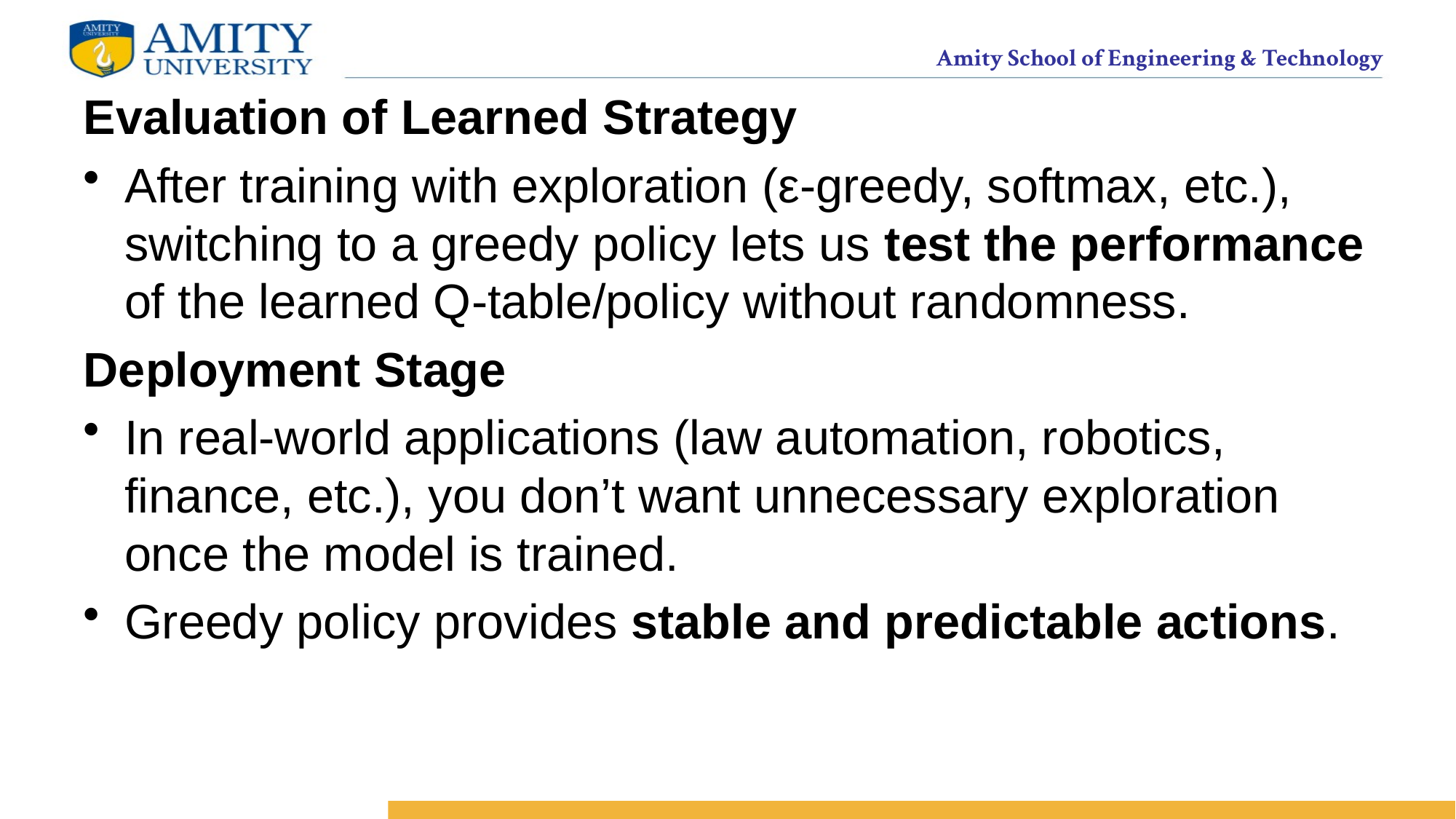

Evaluation of Learned Strategy
After training with exploration (ε-greedy, softmax, etc.), switching to a greedy policy lets us test the performance of the learned Q-table/policy without randomness.
Deployment Stage
In real-world applications (law automation, robotics, finance, etc.), you don’t want unnecessary exploration once the model is trained.
Greedy policy provides stable and predictable actions.